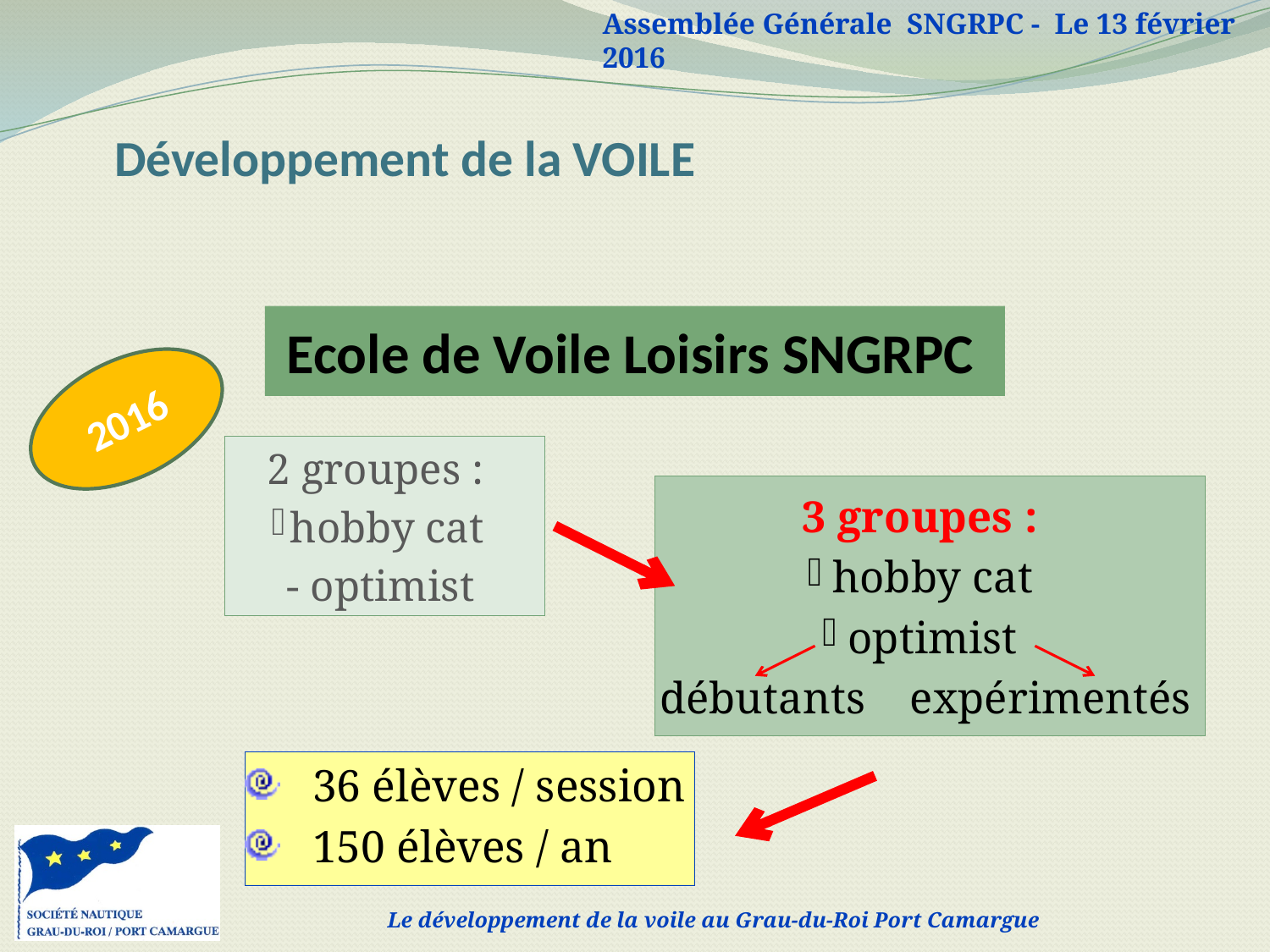

# Développement de la VOILE
Ecole de Voile Loisirs SNGRPC
2016
2 groupes :
hobby cat
- optimist
3 groupes :
hobby cat
optimist
débutants    expérimentés
   36 élèves / session
   150 élèves / an